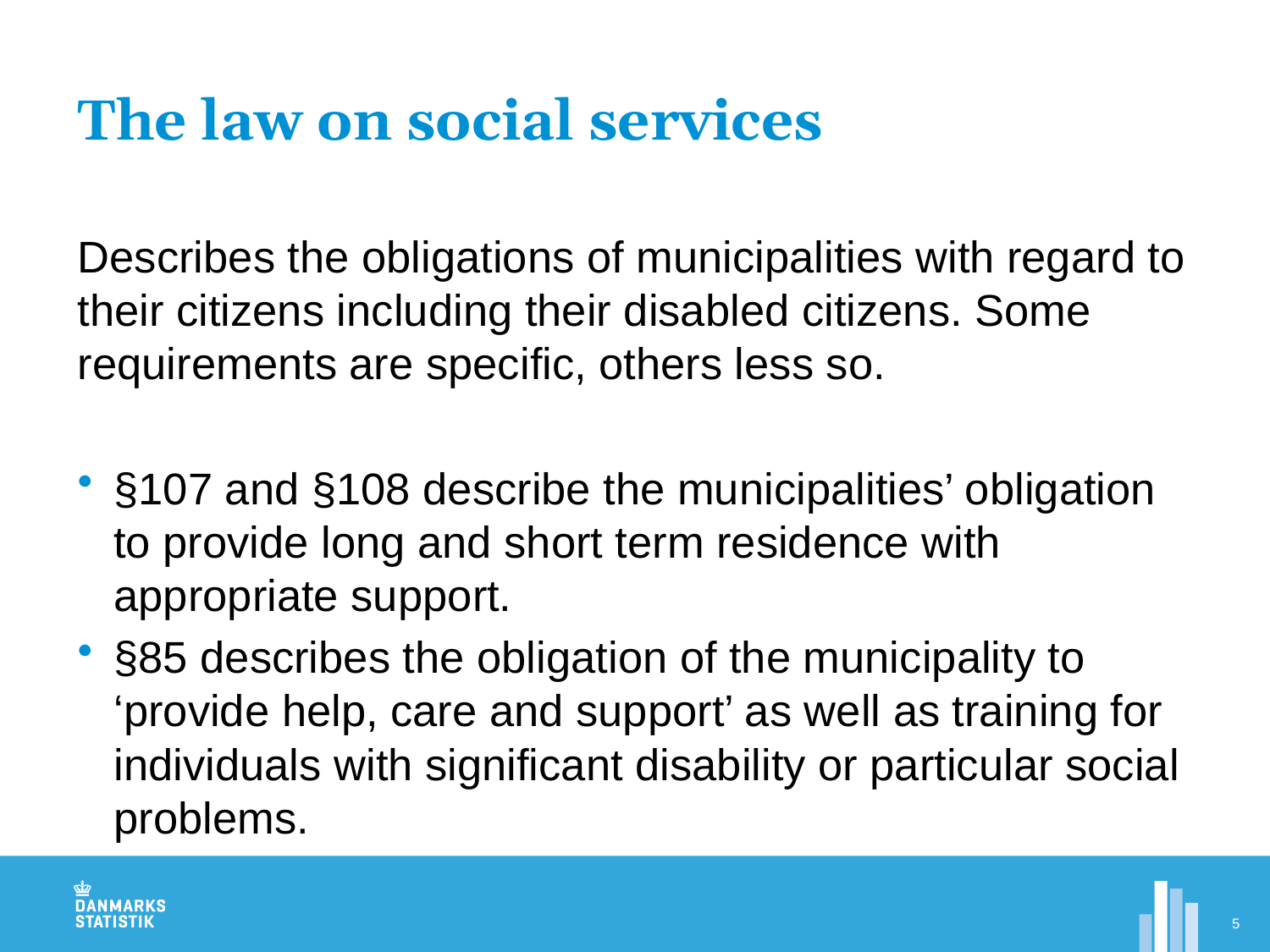

# The law on social services
Describes the obligations of municipalities with regard to their citizens including their disabled citizens. Some requirements are specific, others less so.

§107 and §108 describe the municipalities’ obligation to provide long and short term residence with appropriate support.
§85 describes the obligation of the municipality to ‘provide help, care and support’ as well as training for individuals with significant disability or particular social problems.
5